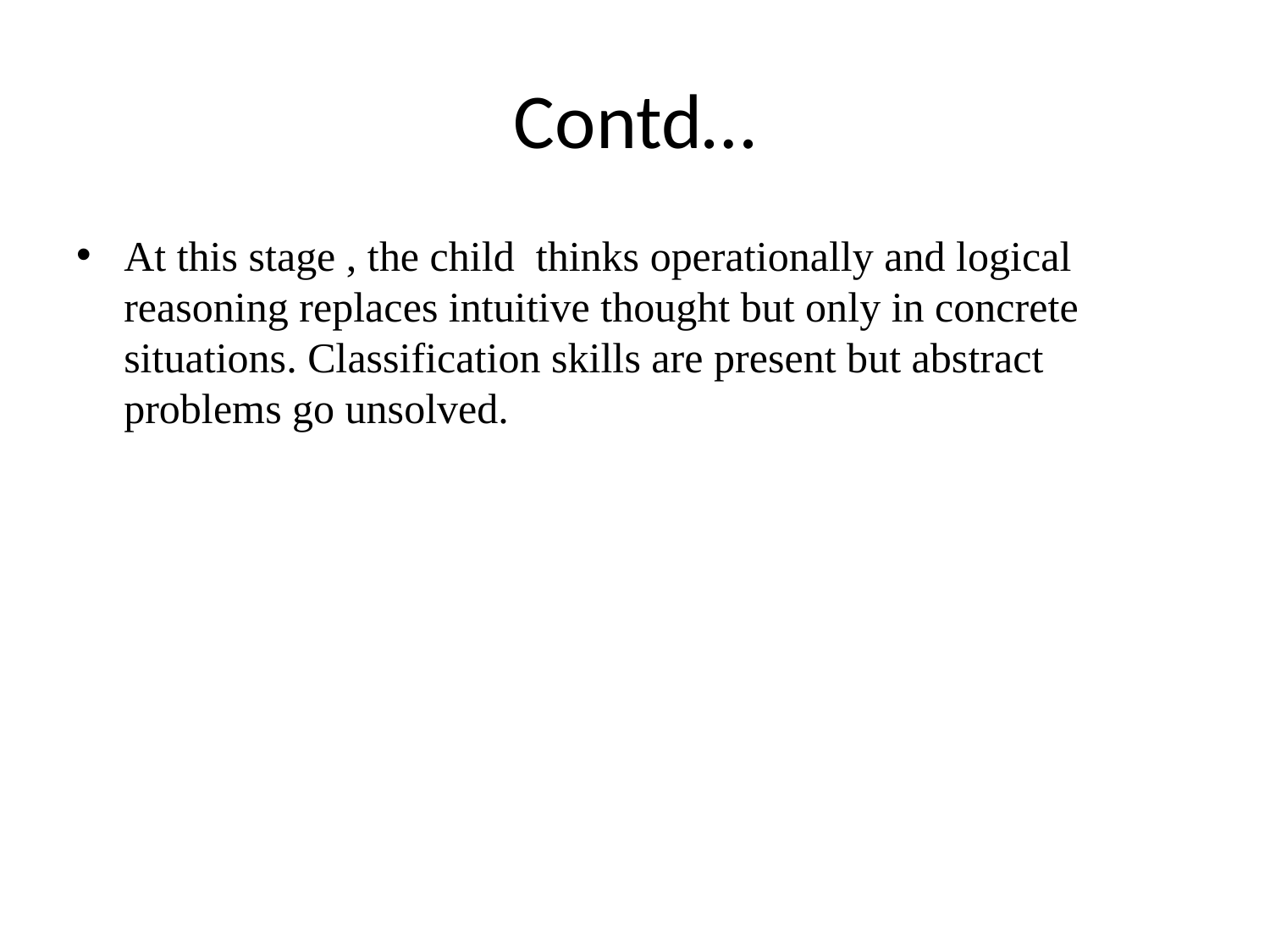

# Contd…
At this stage , the child  thinks operationally and logical reasoning replaces intuitive thought but only in concrete situations. Classification skills are present but abstract problems go unsolved.